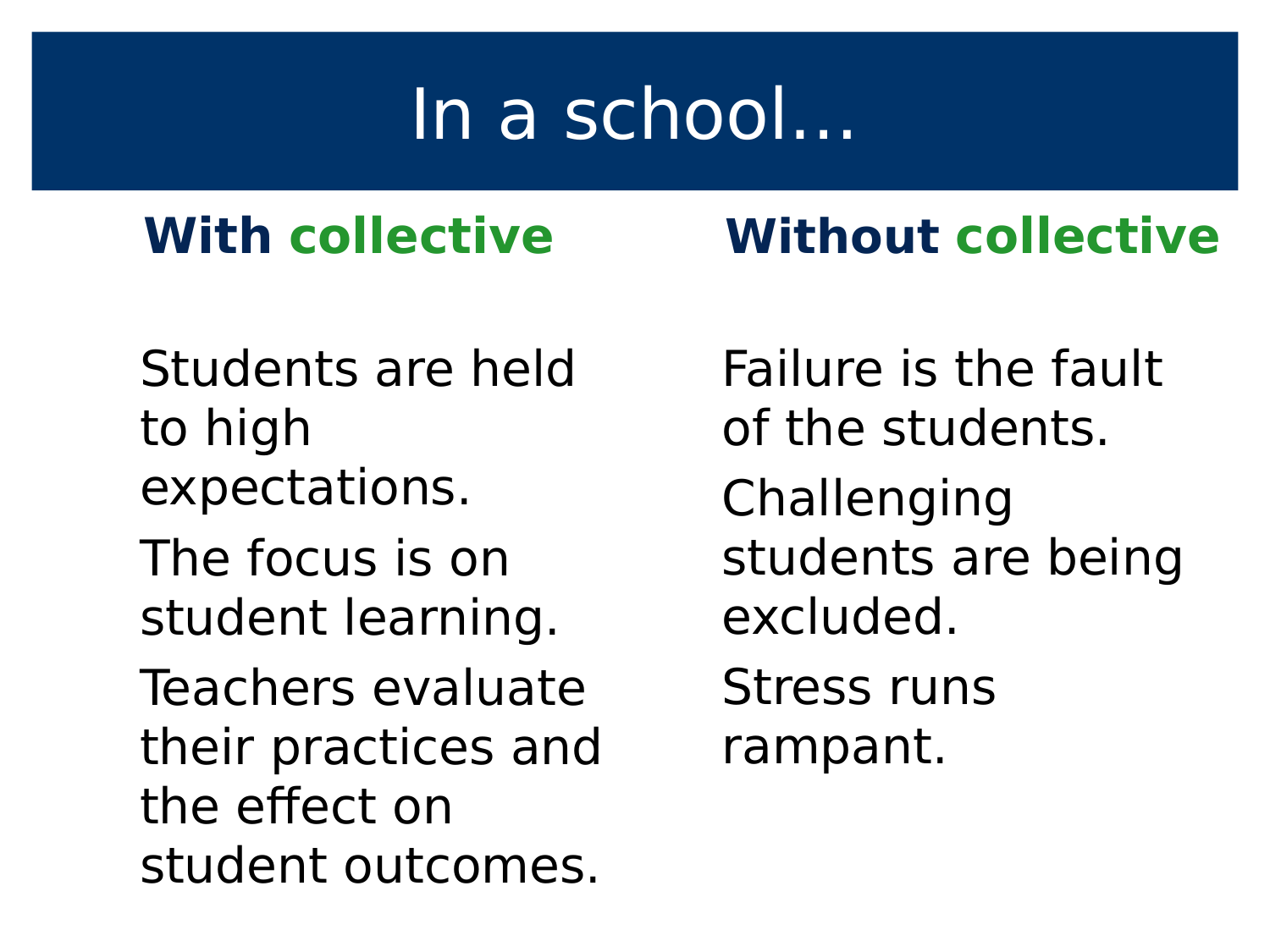

# In a school…
With collective
teacher efficacy
Without collective
teacher efficacy
Students are held to high expectations.
The focus is on student learning.
Teachers evaluate their practices and the effect on student outcomes.
Failure is the fault of the students.
Challenging students are being excluded.
Stress runs rampant.